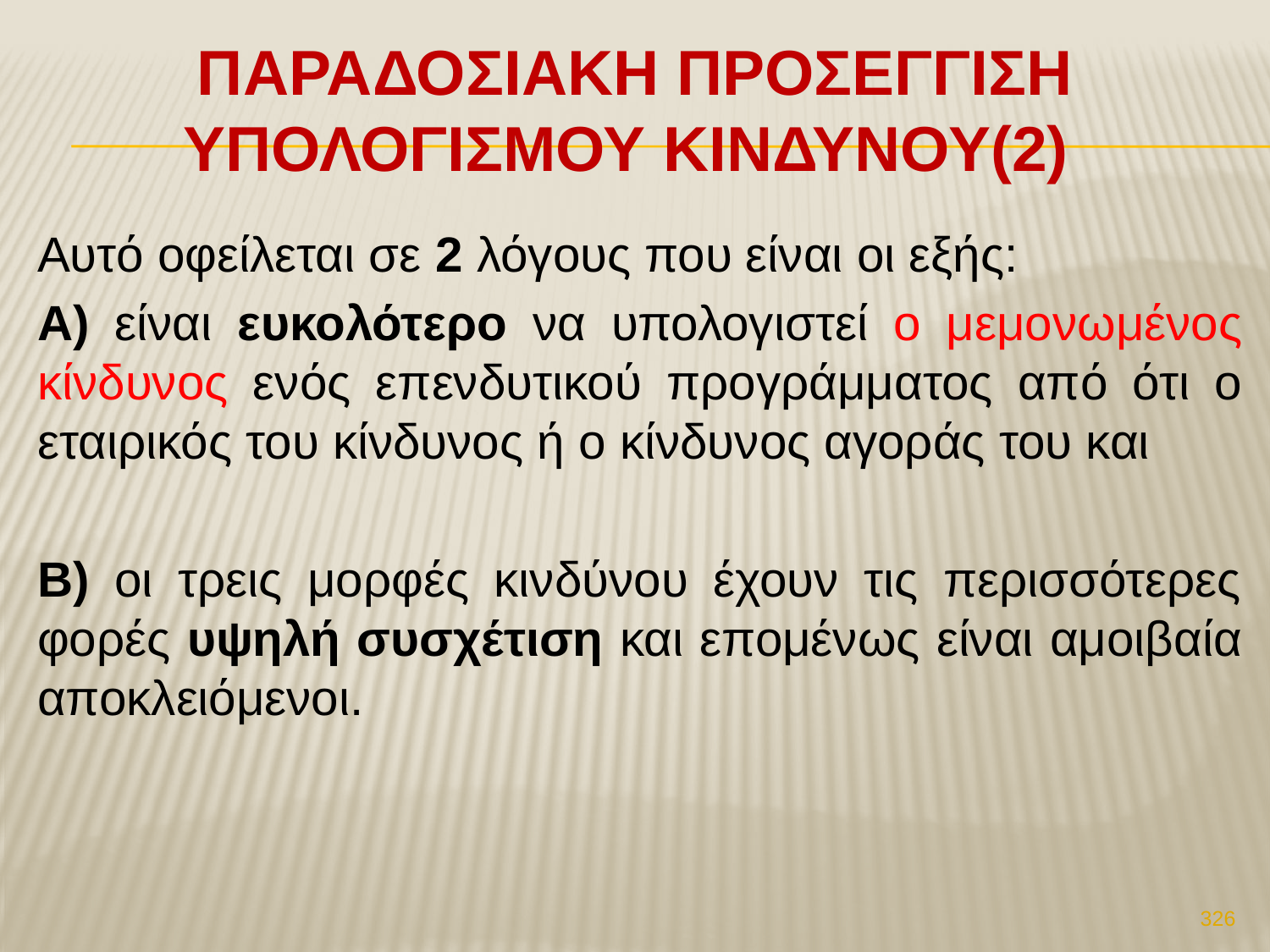

# ΠαραδοσιακΗ ΠροσΕγγιση ΥπολογισμοΥ ΚινδΥνου(2)
Αυτό οφείλεται σε 2 λόγους που είναι οι εξής:
Α) είναι ευκολότερο να υπολογιστεί ο μεμονωμένος κίνδυνος ενός επενδυτικού προγράμματος από ότι ο εταιρικός του κίνδυνος ή ο κίνδυνος αγοράς του και

Β) οι τρεις μορφές κινδύνου έχουν τις περισσότερες φορές υψηλή συσχέτιση και επομένως είναι αμοιβαία αποκλειόμενοι.

326